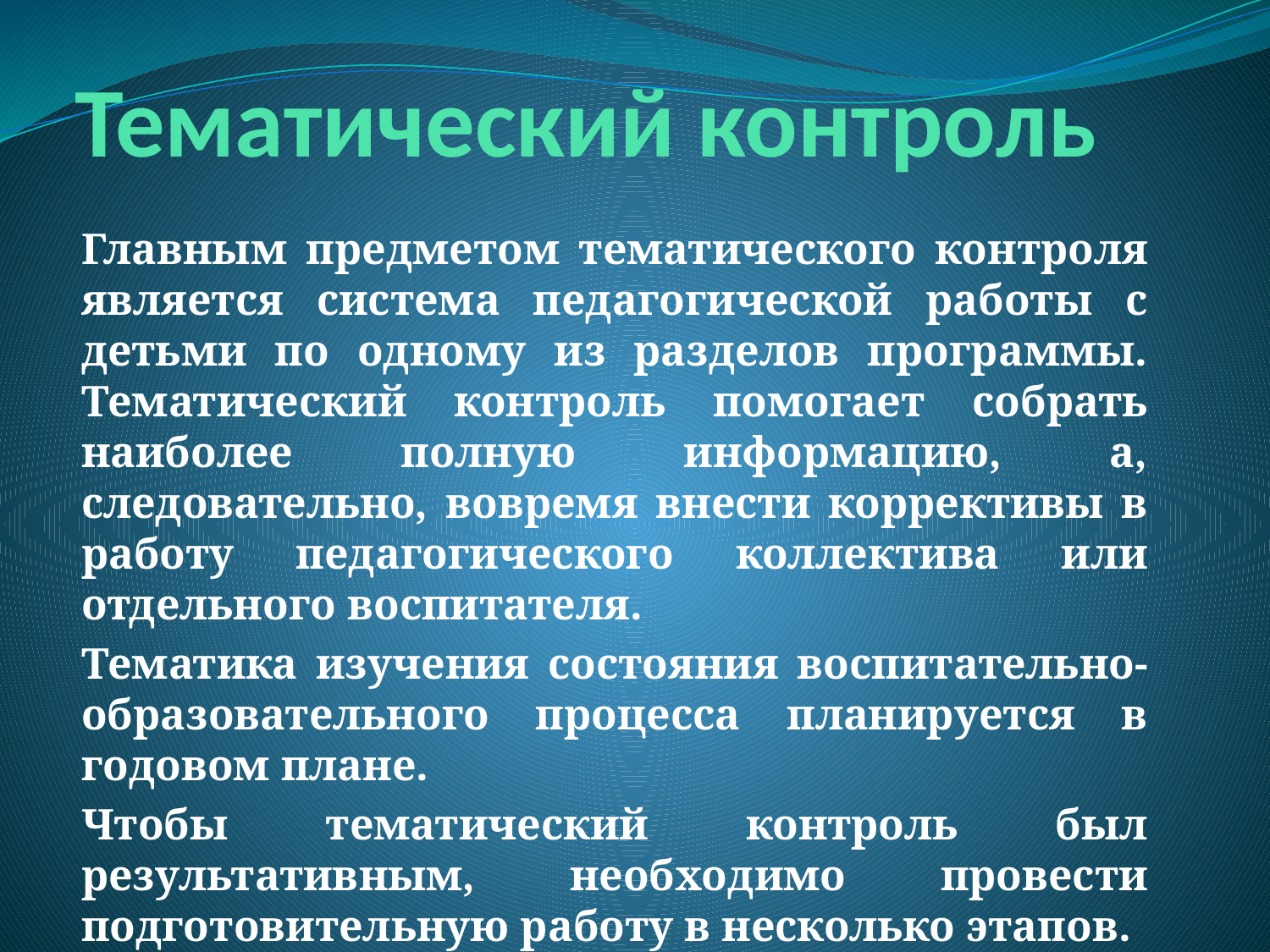

# Тематический контроль
Главным предметом тематического контроля является система педагогической работы с детьми по одному из разделов программы. Тематический контроль помогает собрать наиболее полную информацию, а, следовательно, вовремя внести коррективы в работу педагогического коллектива или отдельного воспитателя.
Тематика изучения состояния воспитательно-образовательного процесса планируется в годовом плане.
Чтобы тематический контроль был результативным, необходимо провести подготовительную работу в несколько этапов.